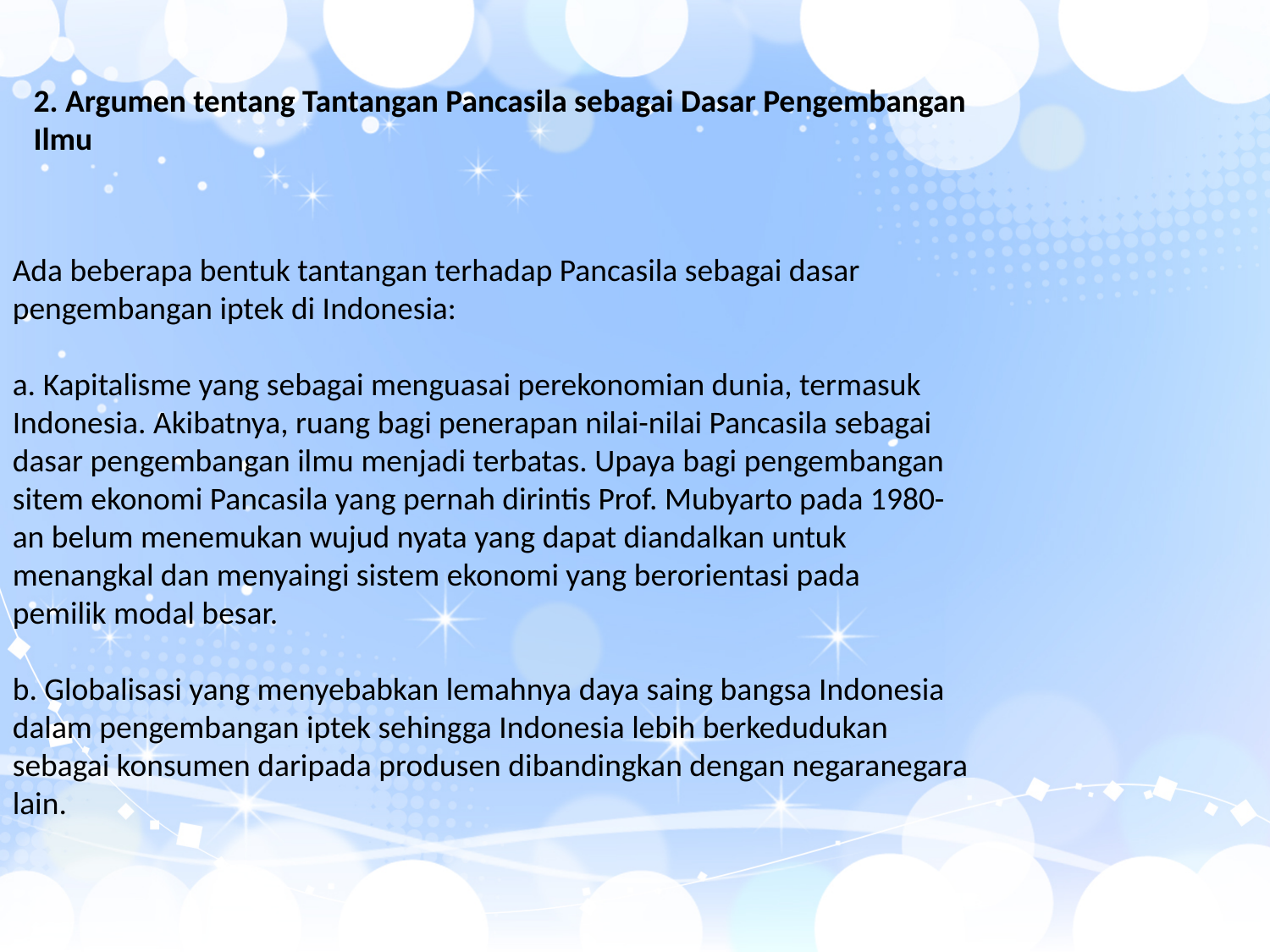

2. Argumen tentang Tantangan Pancasila sebagai Dasar Pengembangan
Ilmu
Ada beberapa bentuk tantangan terhadap Pancasila sebagai dasar
pengembangan iptek di Indonesia:

a. Kapitalisme yang sebagai menguasai perekonomian dunia, termasuk
Indonesia. Akibatnya, ruang bagi penerapan nilai-nilai Pancasila sebagai
dasar pengembangan ilmu menjadi terbatas. Upaya bagi pengembangan
sitem ekonomi Pancasila yang pernah dirintis Prof. Mubyarto pada 1980-
an belum menemukan wujud nyata yang dapat diandalkan untuk
menangkal dan menyaingi sistem ekonomi yang berorientasi pada
pemilik modal besar.

b. Globalisasi yang menyebabkan lemahnya daya saing bangsa Indonesia
dalam pengembangan iptek sehingga Indonesia lebih berkedudukan
sebagai konsumen daripada produsen dibandingkan dengan negaranegara
lain.